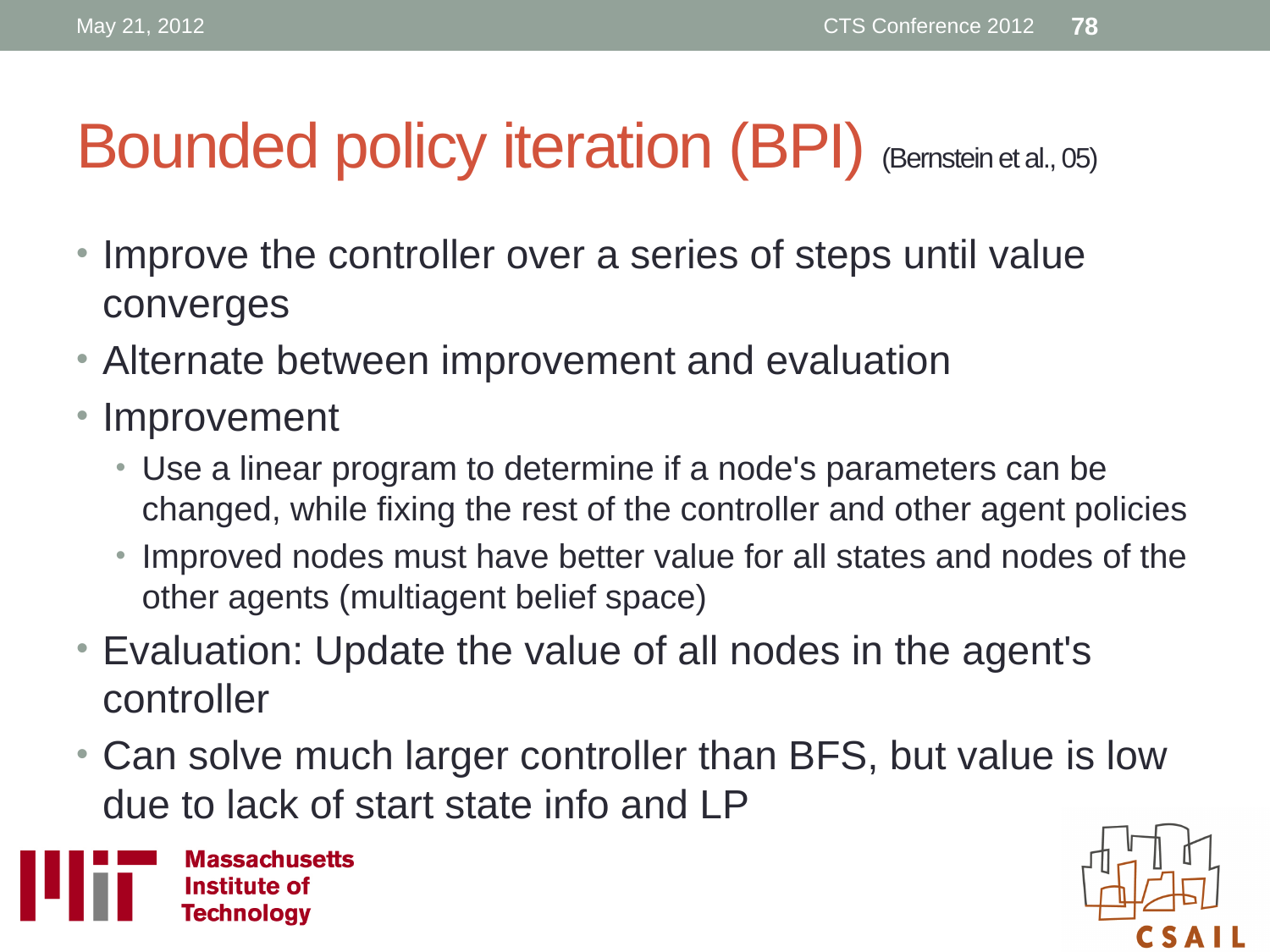

May 21, 2012
CTS Conference 2012
78
# Bounded policy iteration (BPI) (Bernstein et al., 05)
Improve the controller over a series of steps until value converges
Alternate between improvement and evaluation
Improvement
Use a linear program to determine if a node's parameters can be changed, while fixing the rest of the controller and other agent policies
Improved nodes must have better value for all states and nodes of the other agents (multiagent belief space)
Evaluation: Update the value of all nodes in the agent's controller
Can solve much larger controller than BFS, but value is low due to lack of start state info and LP